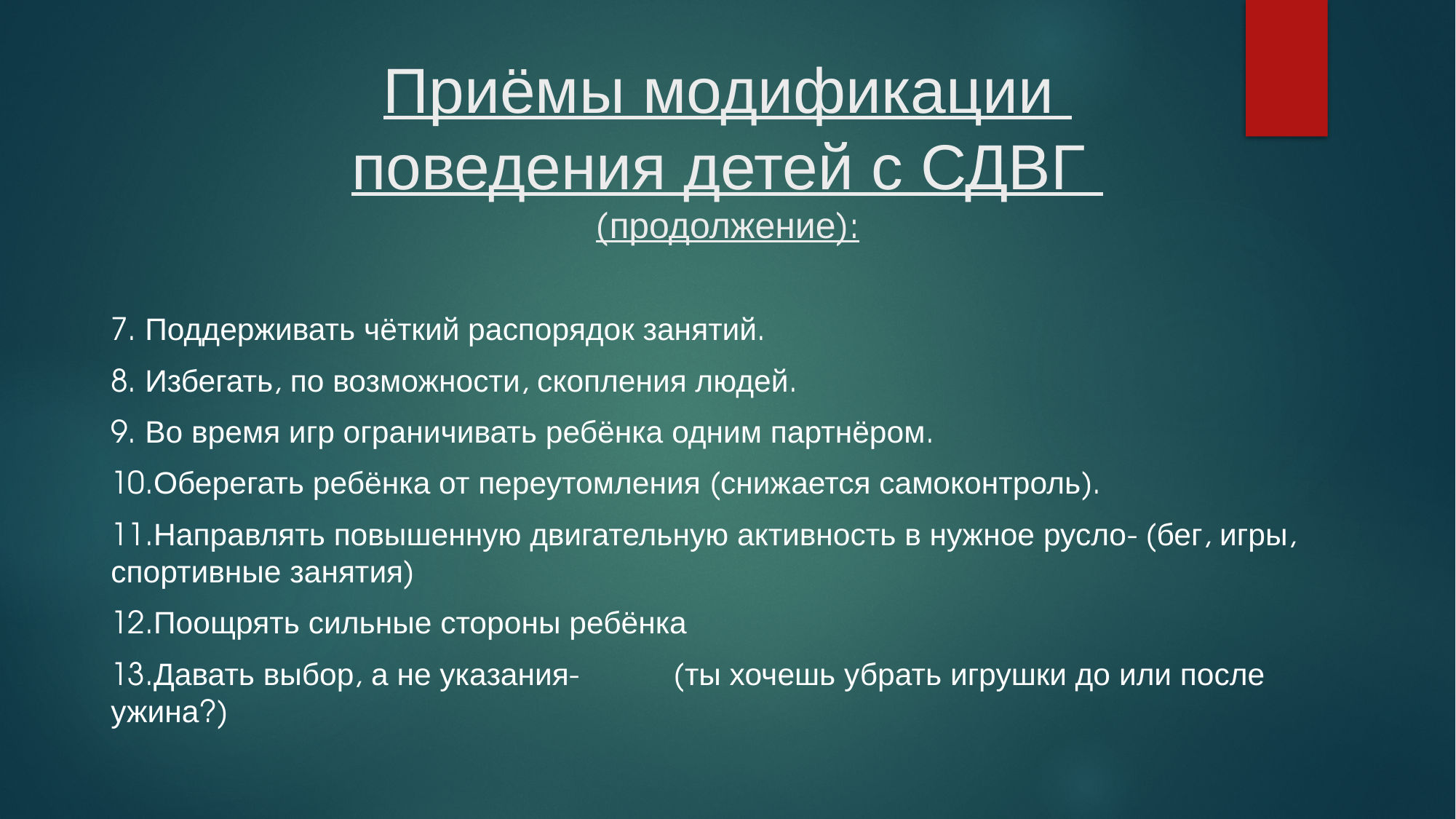

# Приёмы модификации поведения детей с СДВГ (продолжение):
7. Поддерживать чёткий распорядок занятий.
8. Избегать, по возможности, скопления людей.
9. Во время игр ограничивать ребёнка одним партнёром.
10.Оберегать ребёнка от переутомления (снижается самоконтроль).
11.Направлять повышенную двигательную активность в нужное русло- (бег, игры, спортивные занятия)
12.Поощрять сильные стороны ребёнка
13.Давать выбор, а не указания-           (ты хочешь убрать игрушки до или после ужина?)